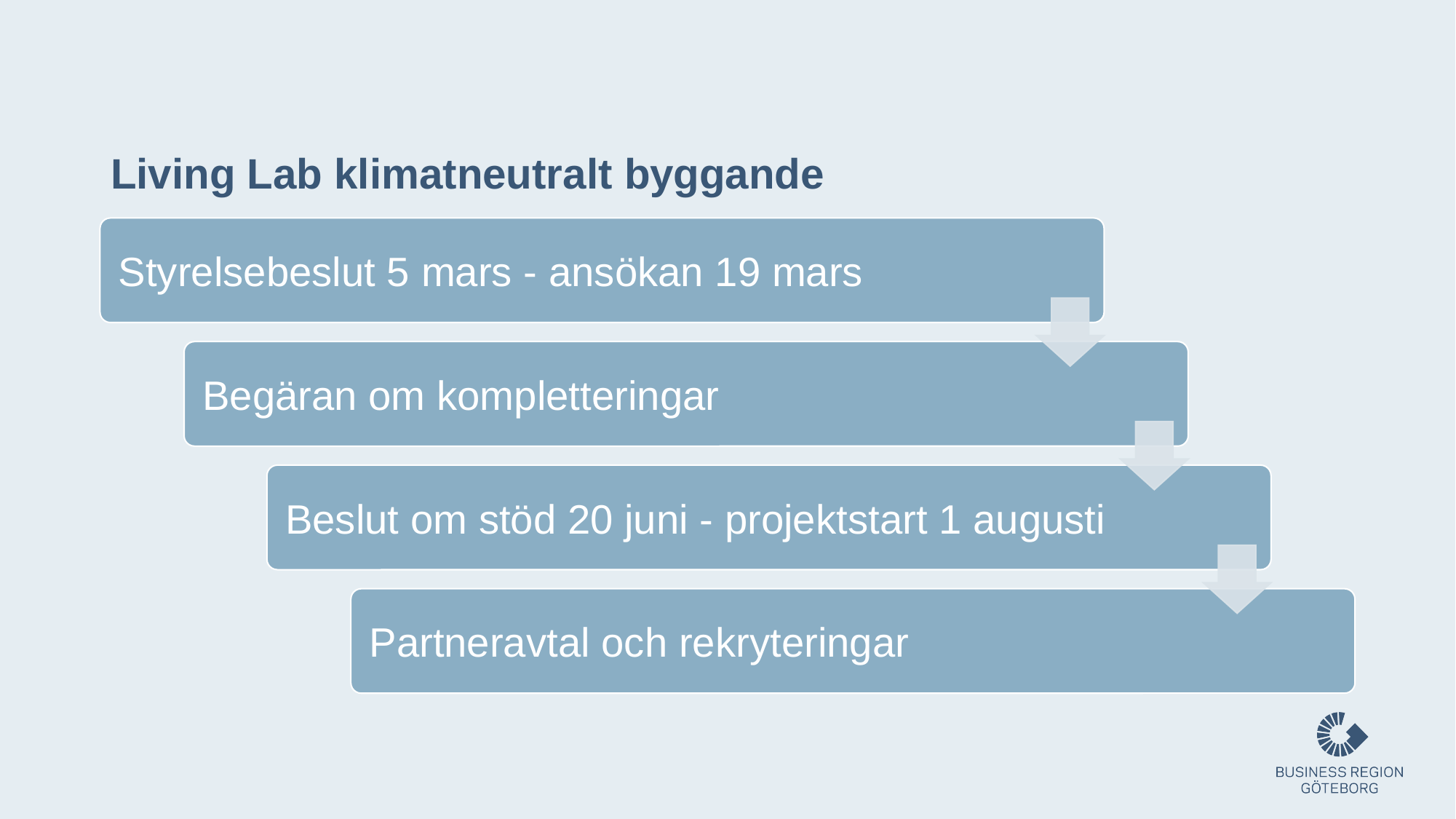

# Living Lab klimatneutralt byggande
Styrelsebeslut 5 mars - ansökan 19 mars
Begäran om kompletteringar
Beslut om stöd 20 juni - projektstart 1 augusti
Partneravtal och rekryteringar